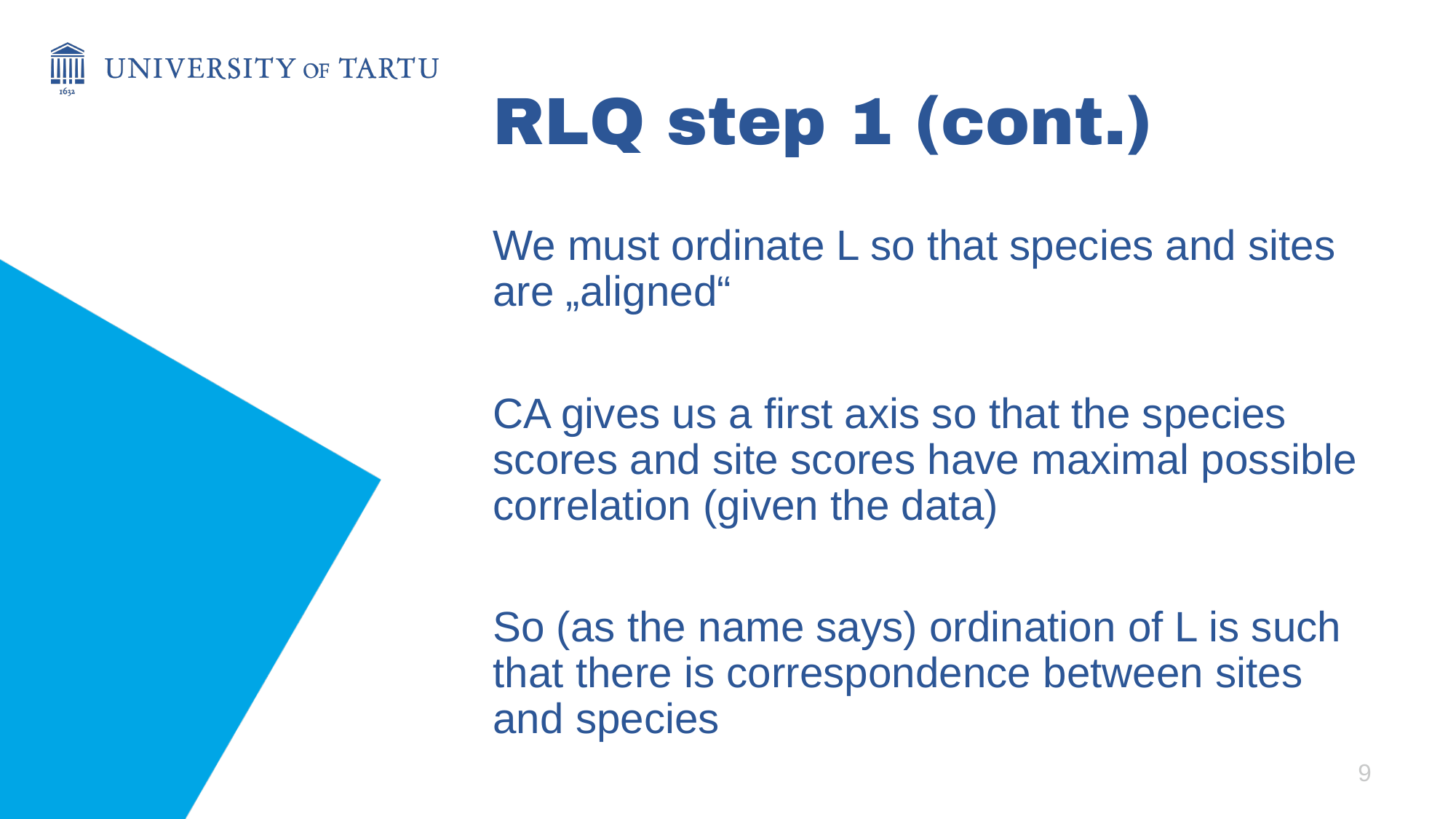

# RLQ step 1 (cont.)
We must ordinate L so that species and sites are „aligned“

CA gives us a first axis so that the species scores and site scores have maximal possible correlation (given the data)

So (as the name says) ordination of L is such that there is correspondence between sites and species

9